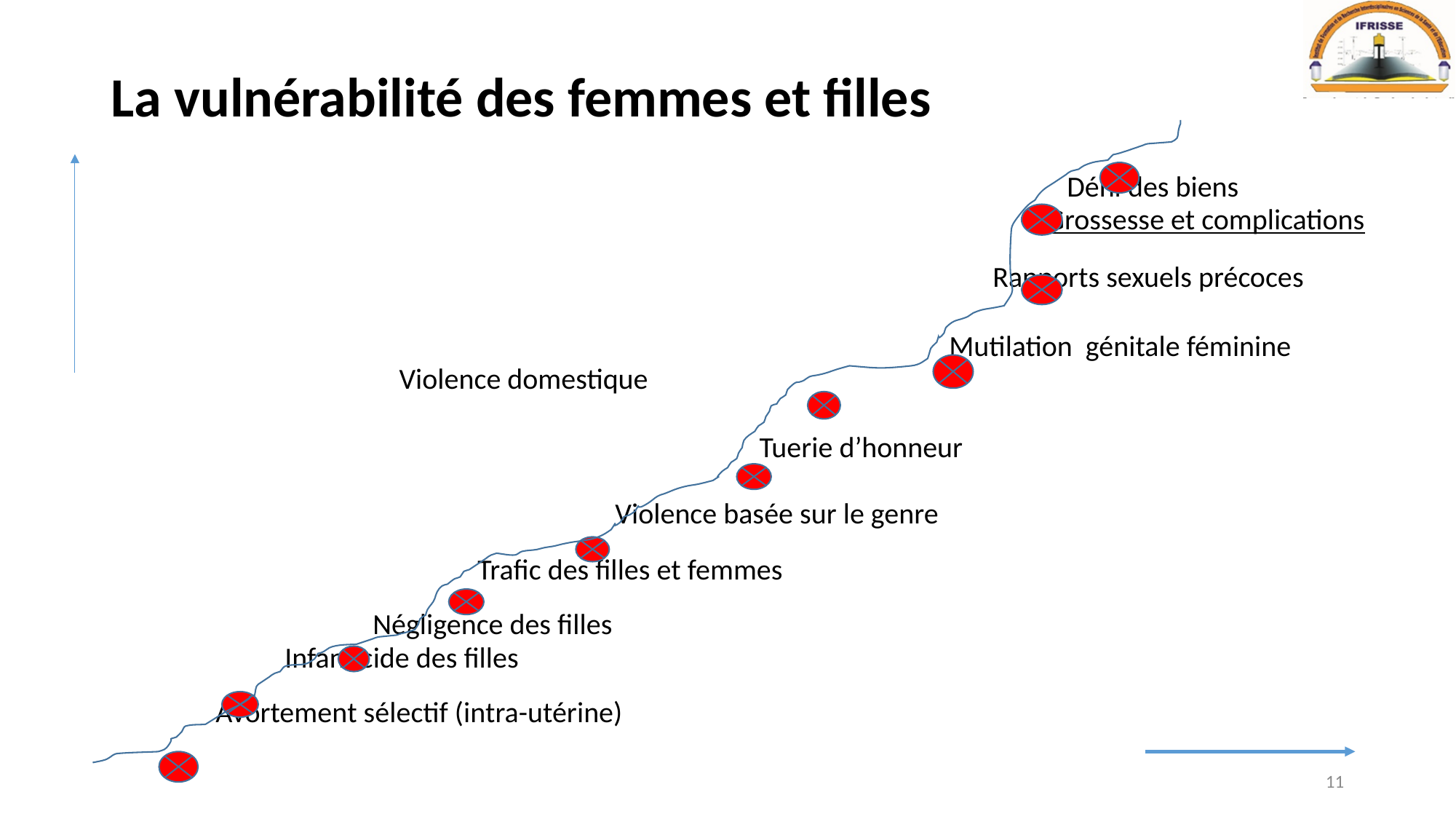

# La vulnérabilité des femmes et filles

                                                                                                                                                                                                                                                      Déni des biens
                                                                                      Grossesse et complications

                                                                                                                                                                                                                                                                                            Rapports sexuels précoces

                                                                                                                                                                                Mutilation  génitale féminine
					Violence domestique

                                   Tuerie d’honneur

             Violence basée sur le genre

Trafic des filles et femmes

Négligence des filles
    Infanticide des filles

Avortement sélectif (intra-utérine)

11